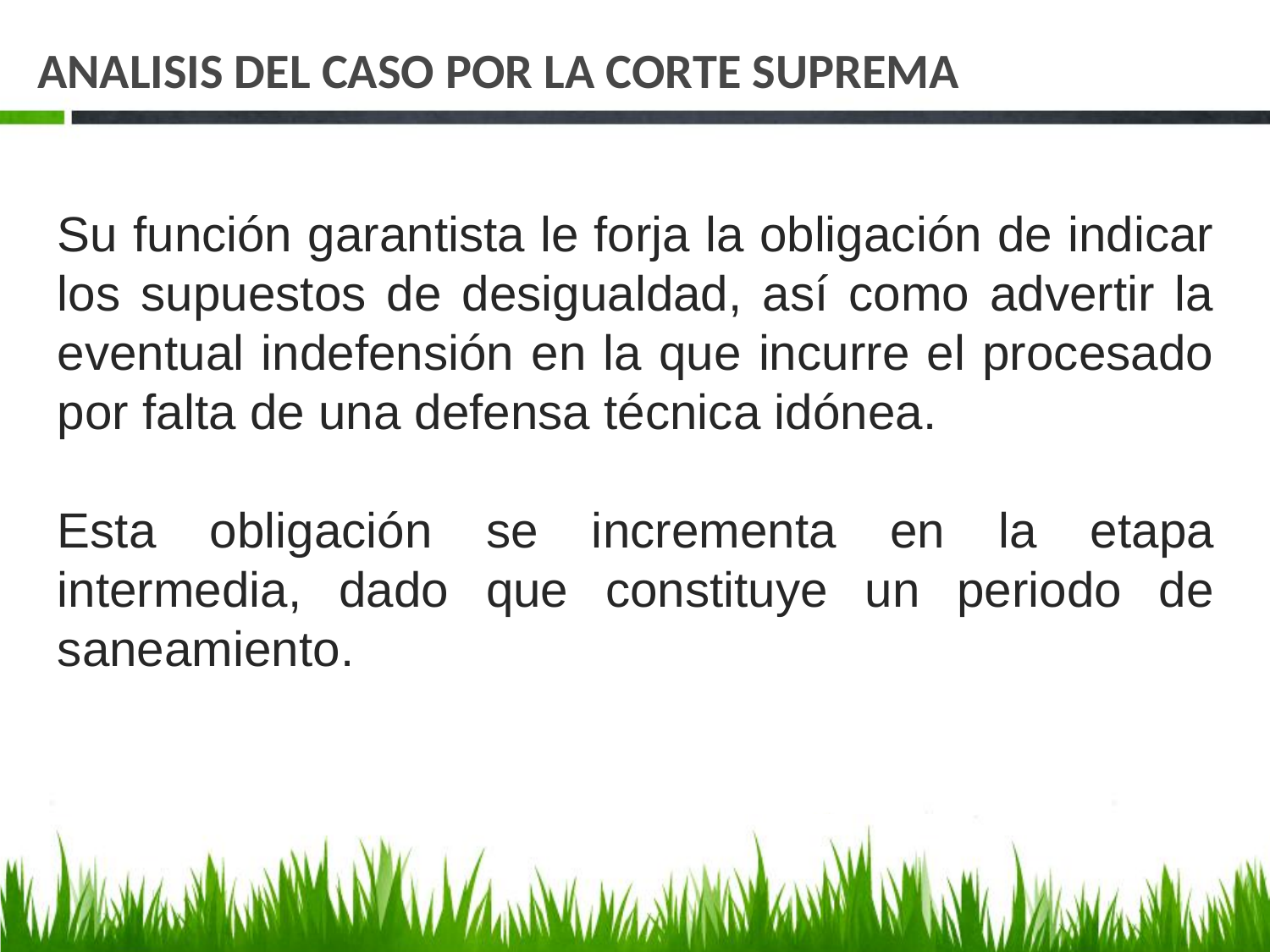

# ANALISIS DEL CASO POR LA CORTE SUPREMA
Su función garantista le forja la obligación de indicar los supuestos de desigualdad, así como advertir la eventual indefensión en la que incurre el procesado por falta de una defensa técnica idónea.

Esta obligación se incrementa en la etapa intermedia, dado que constituye un periodo de saneamiento.